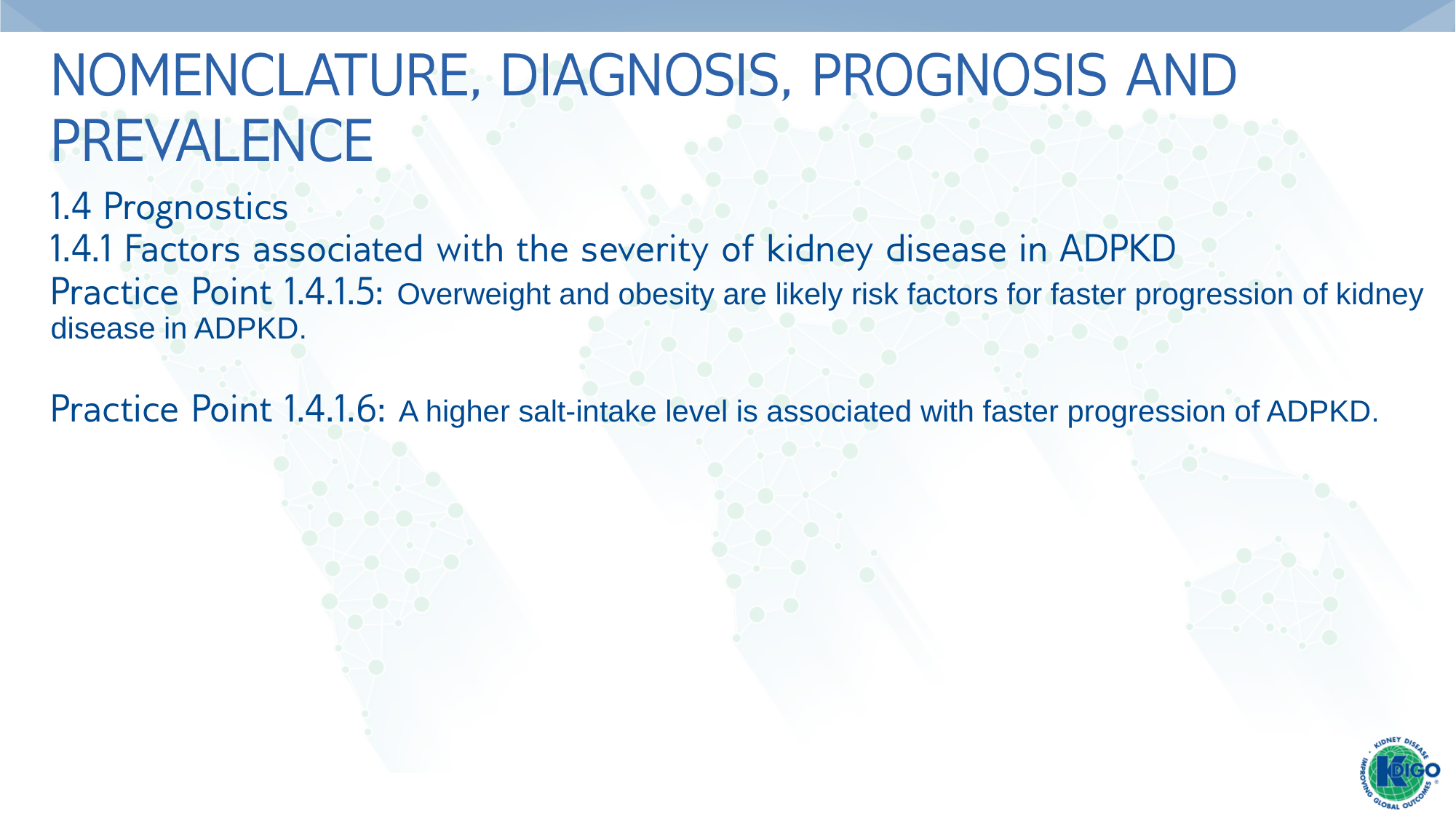

# Nomenclature, Diagnosis, Prognosis and Prevalence
1.4 Prognostics
1.4.1 Factors associated with the severity of kidney disease in ADPKD
Practice Point 1.4.1.5: Overweight and obesity are likely risk factors for faster progression of kidney disease in ADPKD.

Practice Point 1.4.1.6: A higher salt-intake level is associated with faster progression of ADPKD.